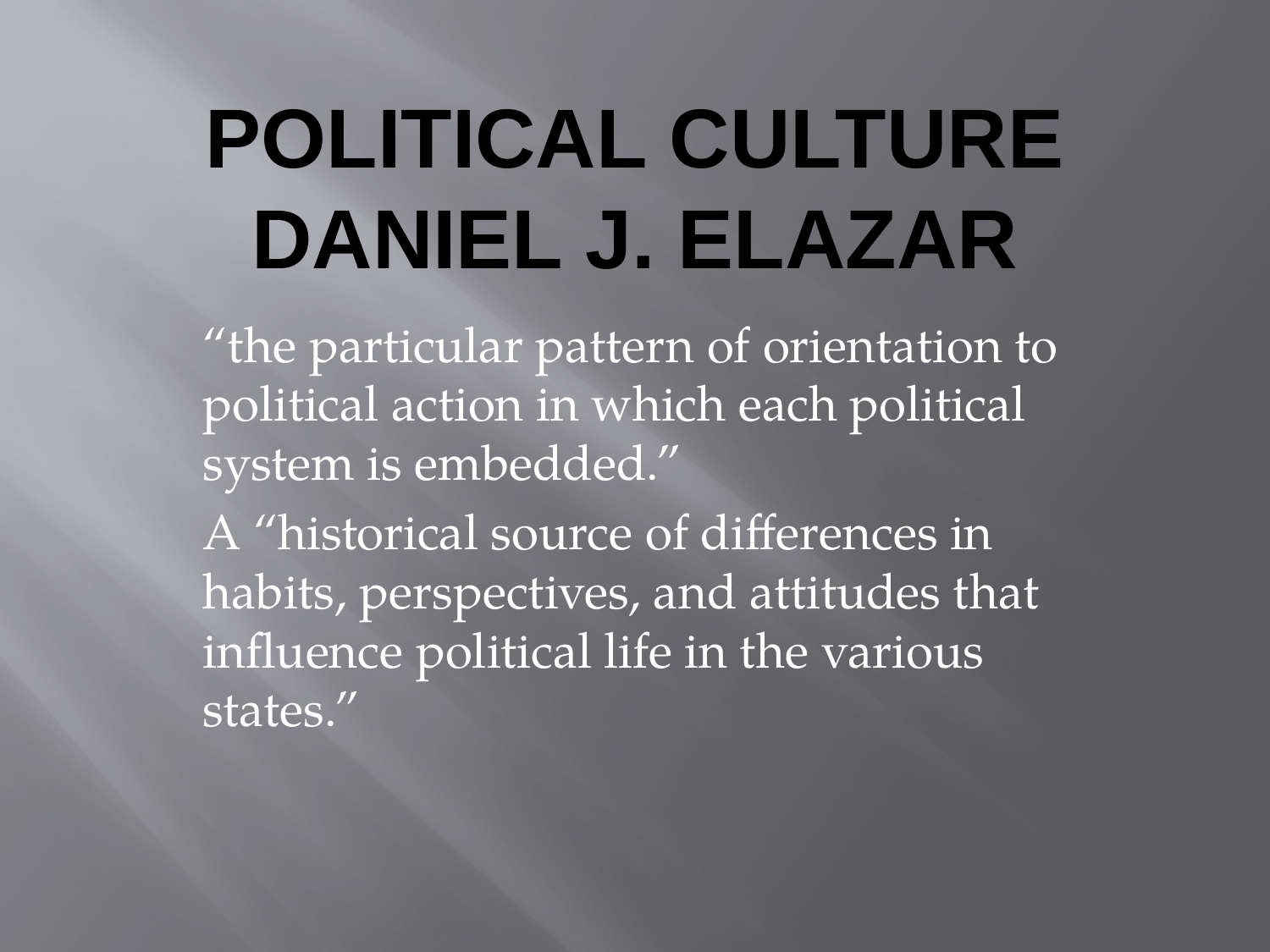

# Political Culture Daniel J. Elazar
“the particular pattern of orientation to political action in which each political system is embedded.”
A “historical source of differences in  habits, perspectives, and attitudes that influence political life in the various states.”